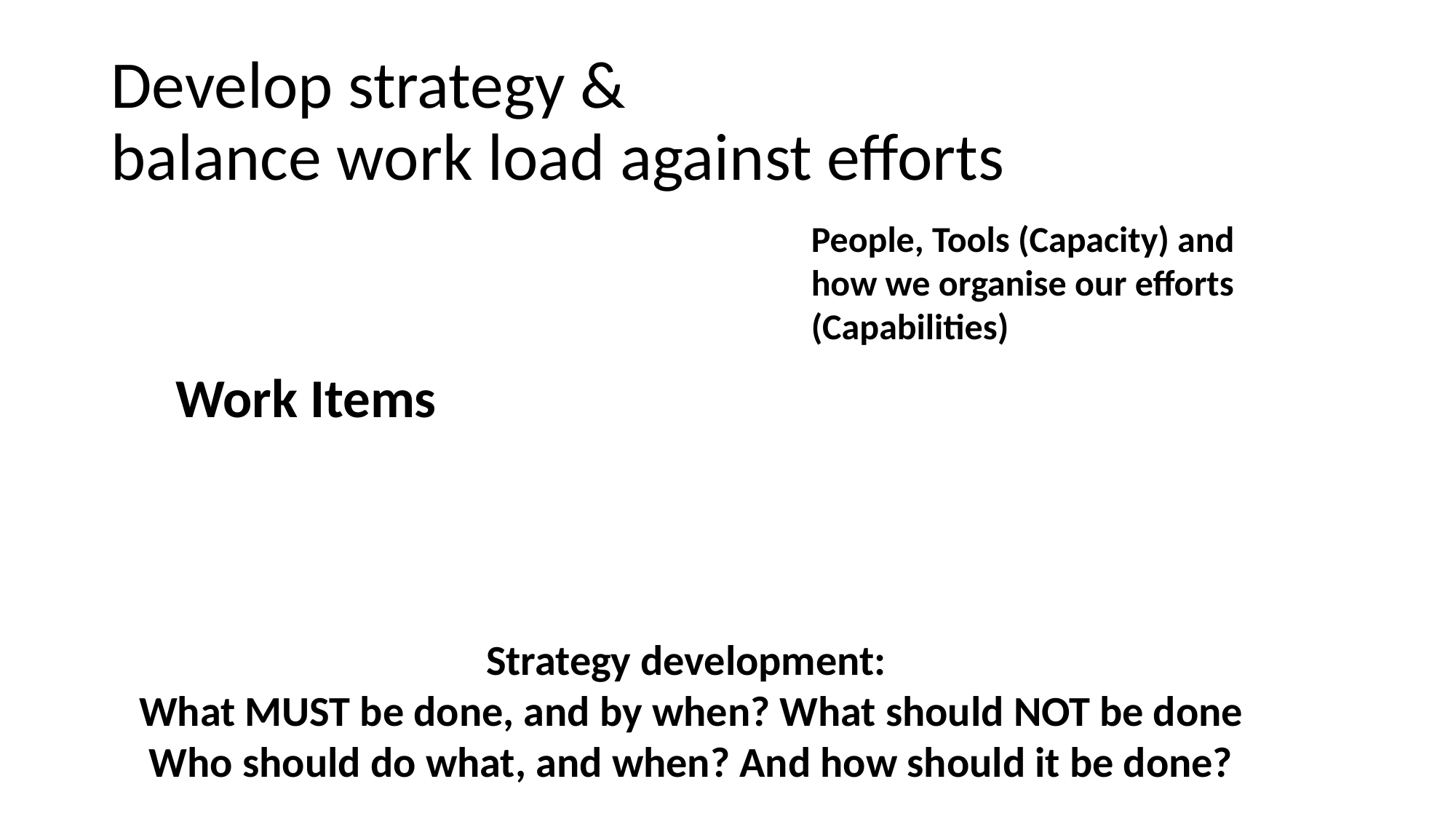

# Develop strategy & balance work load against efforts

People, Tools (Capacity) and
how we organise our efforts
(Capabilities)
Work Items
Strategy development:
What MUST be done, and by when? What should NOT be done
Who should do what, and when? And how should it be done?